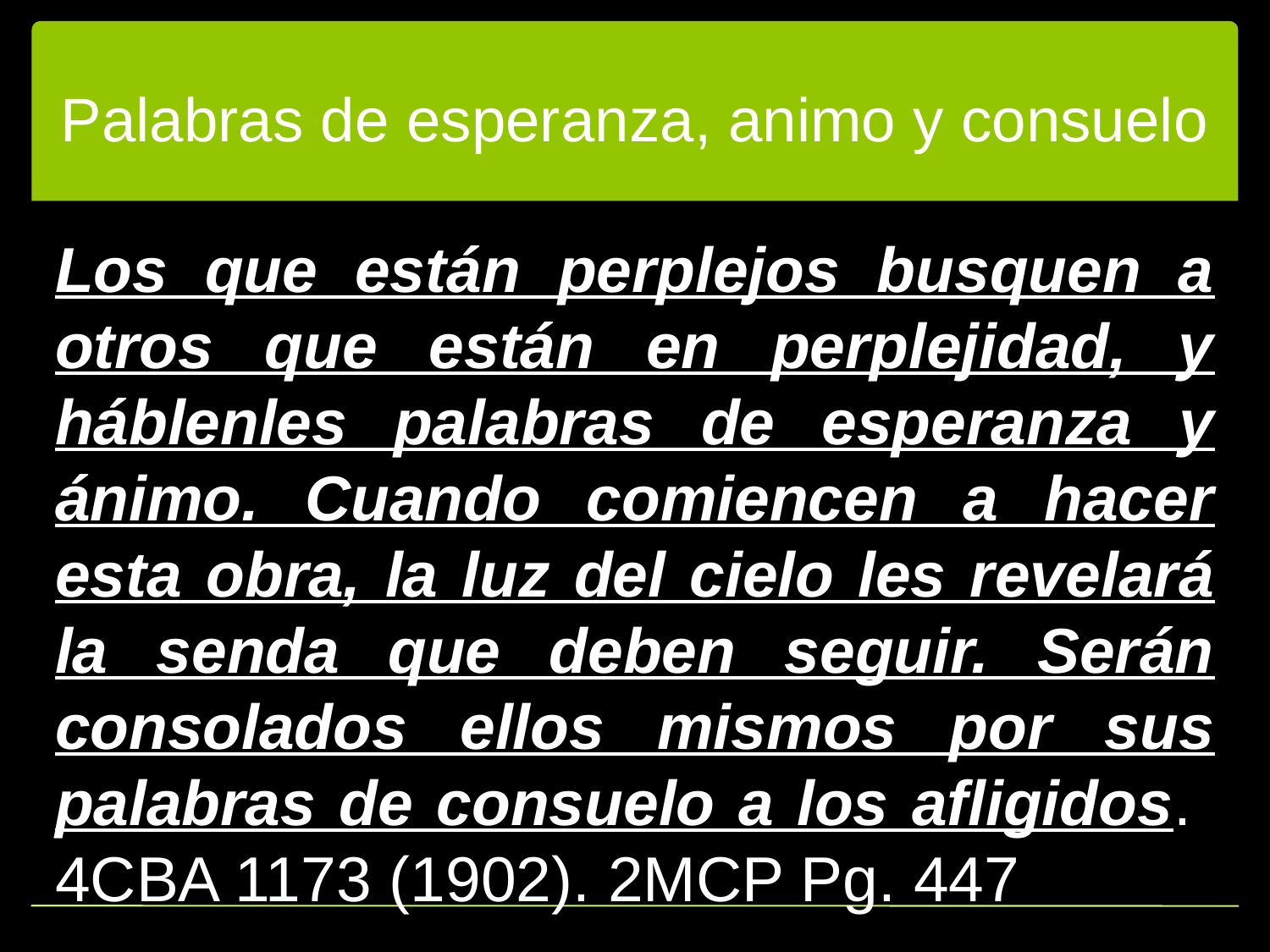

# Palabras de esperanza, animo y consuelo
Los que están perplejos busquen a otros que están en perplejidad, y háblenles palabras de esperanza y ánimo. Cuando comiencen a hacer esta obra, la luz del cielo les revelará la senda que deben seguir. Serán consolados ellos mismos por sus palabras de consuelo a los afligidos.  4CBA 1173 (1902). 2MCP Pg. 447